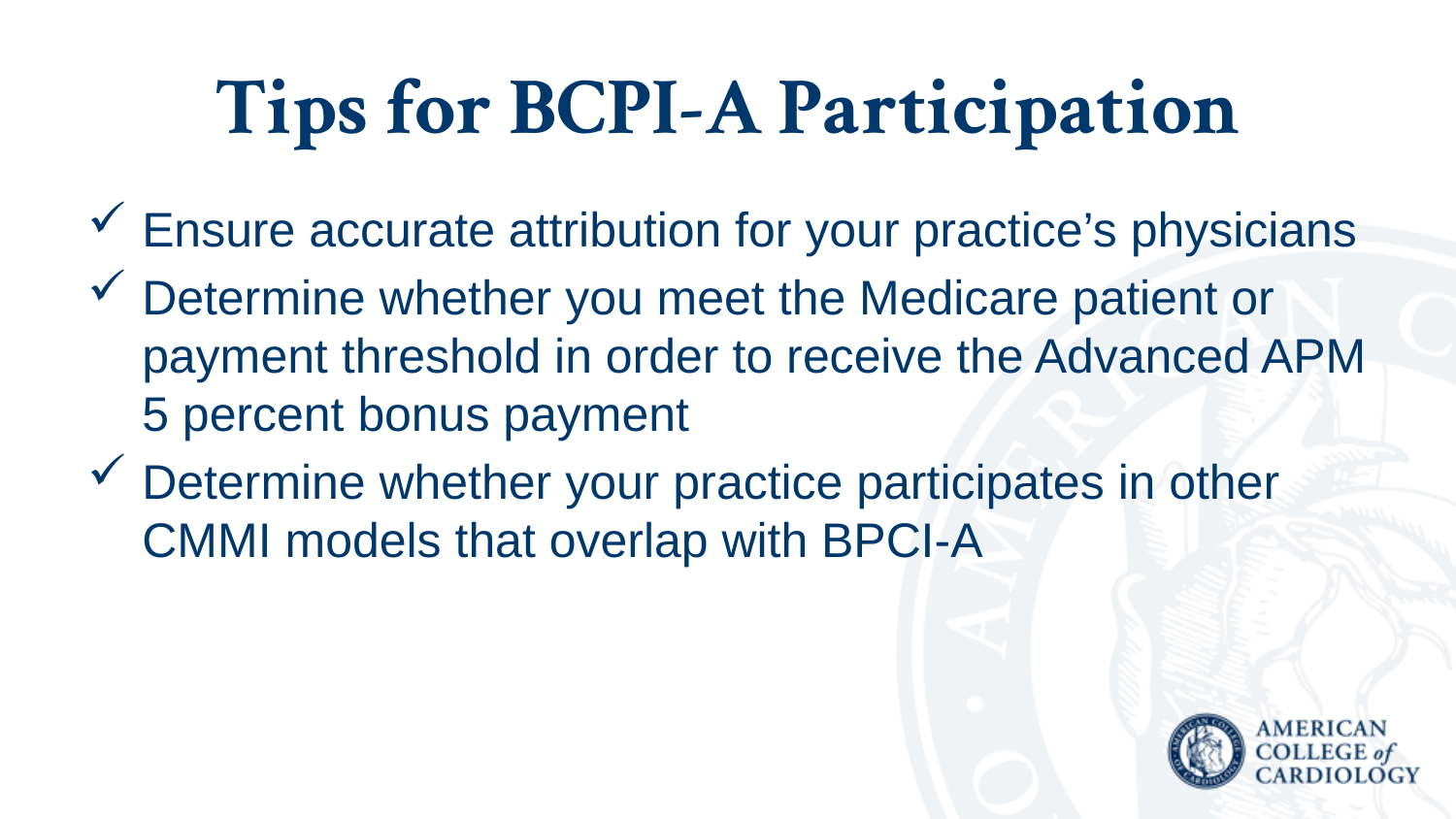

# Tips for BCPI-A Participation
Ensure accurate attribution for your practice’s physicians
Determine whether you meet the Medicare patient or payment threshold in order to receive the Advanced APM 5 percent bonus payment
Determine whether your practice participates in other CMMI models that overlap with BPCI-A